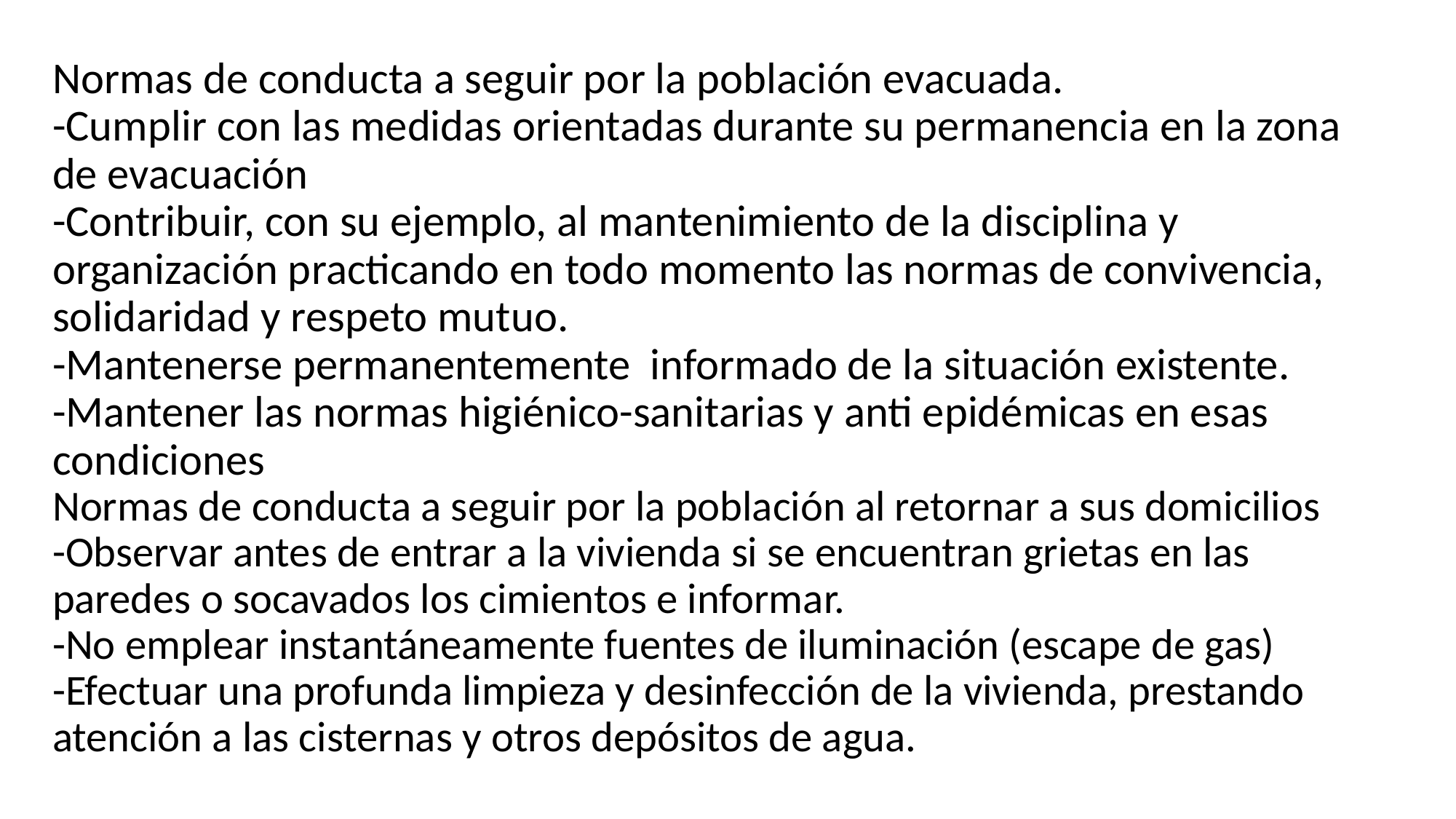

# Normas de conducta a seguir por la población evacuada. -Cumplir con las medidas orientadas durante su permanencia en la zona de evacuación -Contribuir, con su ejemplo, al mantenimiento de la disciplina y organización practicando en todo momento las normas de convivencia, solidaridad y respeto mutuo. -Mantenerse permanentemente  informado de la situación existente. -Mantener las normas higiénico-sanitarias y anti epidémicas en esas condiciones Normas de conducta a seguir por la población al retornar a sus domicilios -Observar antes de entrar a la vivienda si se encuentran grietas en las paredes o socavados los cimientos e informar. -No emplear instantáneamente fuentes de iluminación (escape de gas) -Efectuar una profunda limpieza y desinfección de la vivienda, prestando atención a las cisternas y otros depósitos de agua.